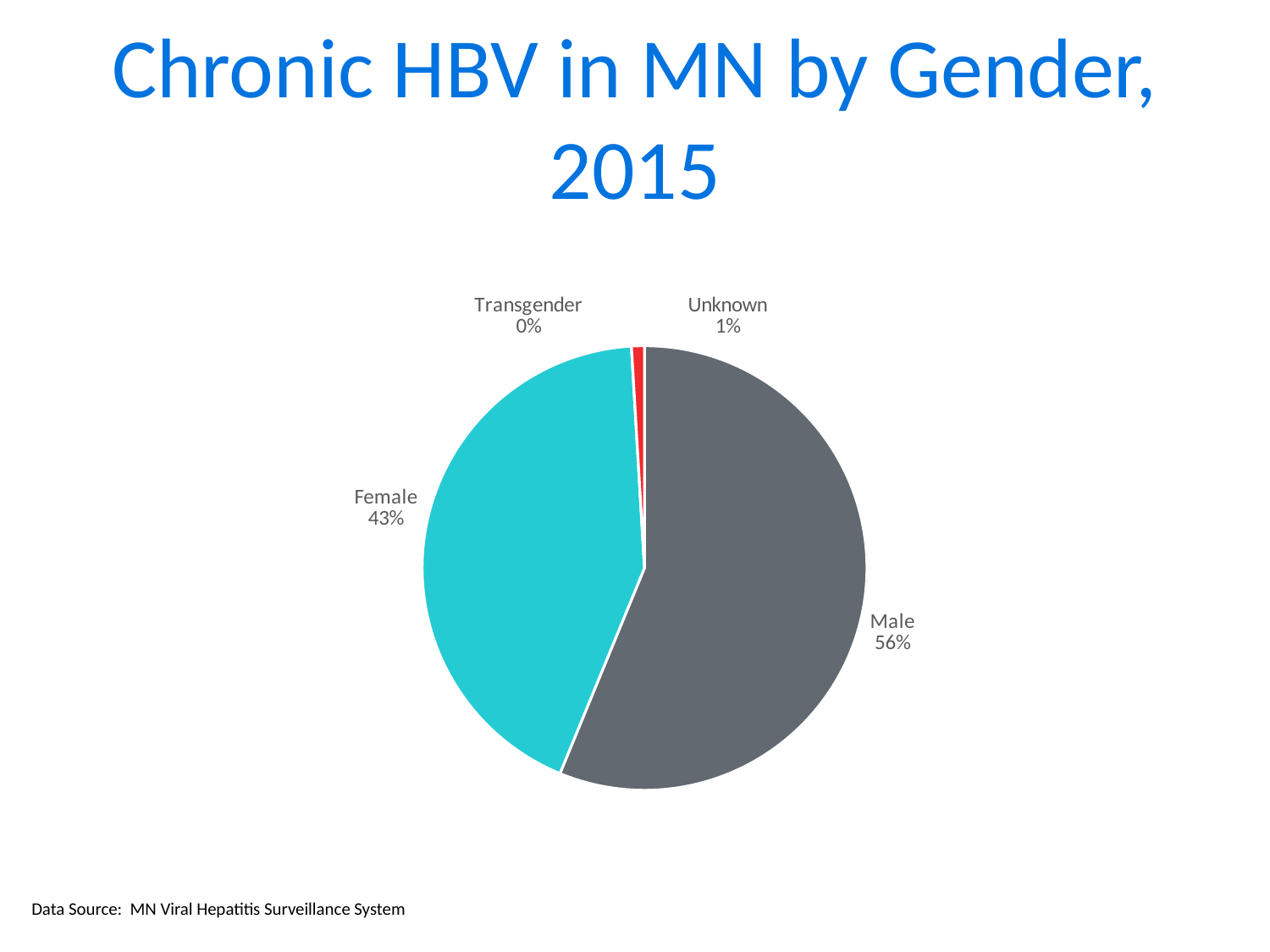

# Chronic HBV in MN by Gender, 2015

### Chart

| Category | Column1 |
|---|---|
| Male | 13409.0 |
| Female | 10221.0 |
| Transgender | 1.0 |
| Unknown | 224.0 |
Data Source:  MN Viral Hepatitis Surveillance System